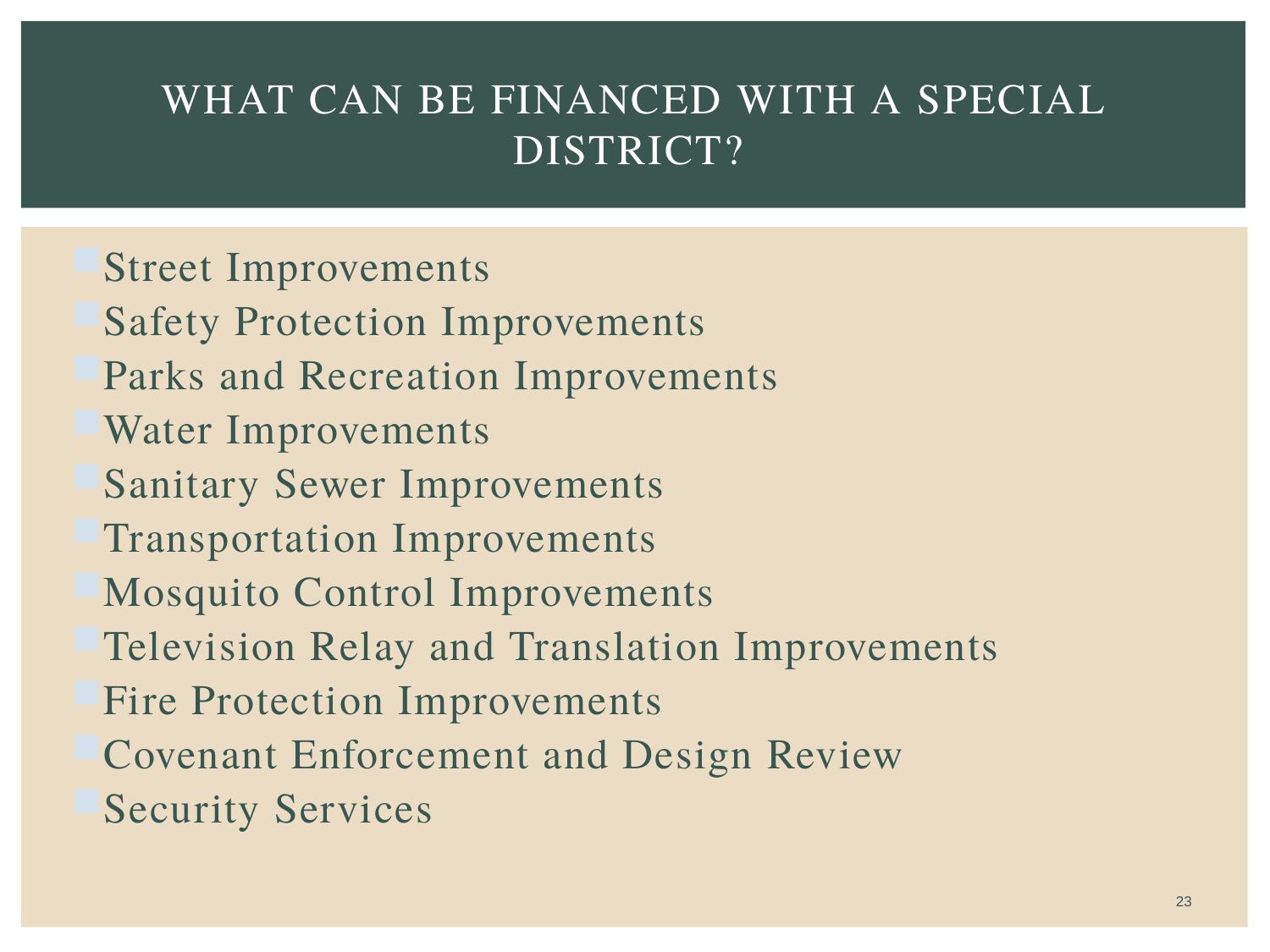

# What can be financed with a special district?
Street Improvements
Safety Protection Improvements
Parks and Recreation Improvements
Water Improvements
Sanitary Sewer Improvements
Transportation Improvements
Mosquito Control Improvements
Television Relay and Translation Improvements
Fire Protection Improvements
Covenant Enforcement and Design Review
Security Services

23